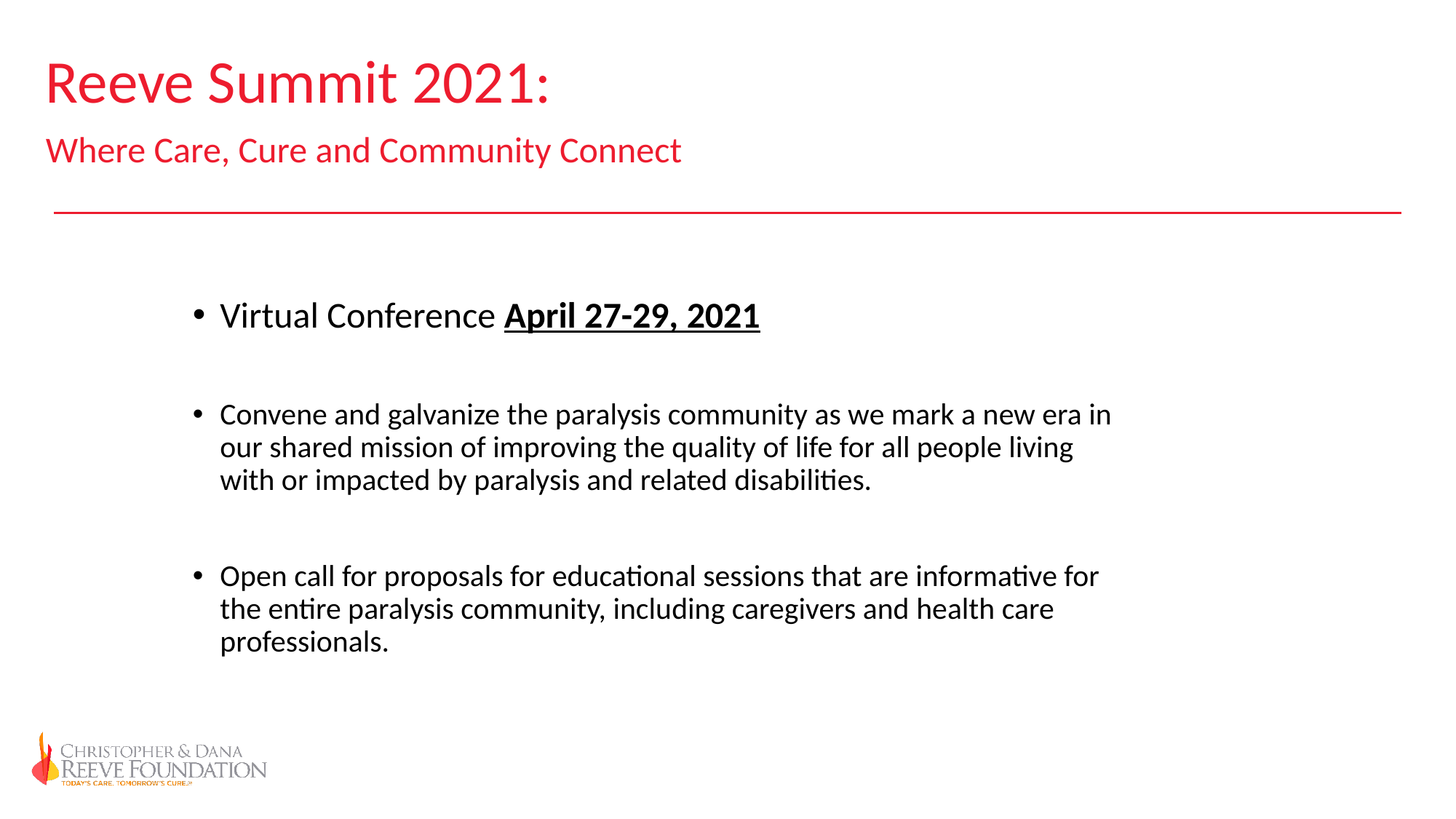

# Reeve Summit 2021: Where Care, Cure and Community Connect

Virtual Conference April 27-29, 2021

Convene and galvanize the paralysis community as we mark a new era in our shared mission of improving the quality of life for all people living with or impacted by paralysis and related disabilities.

Open call for proposals for educational sessions that are informative for the entire paralysis community, including caregivers and health care professionals.